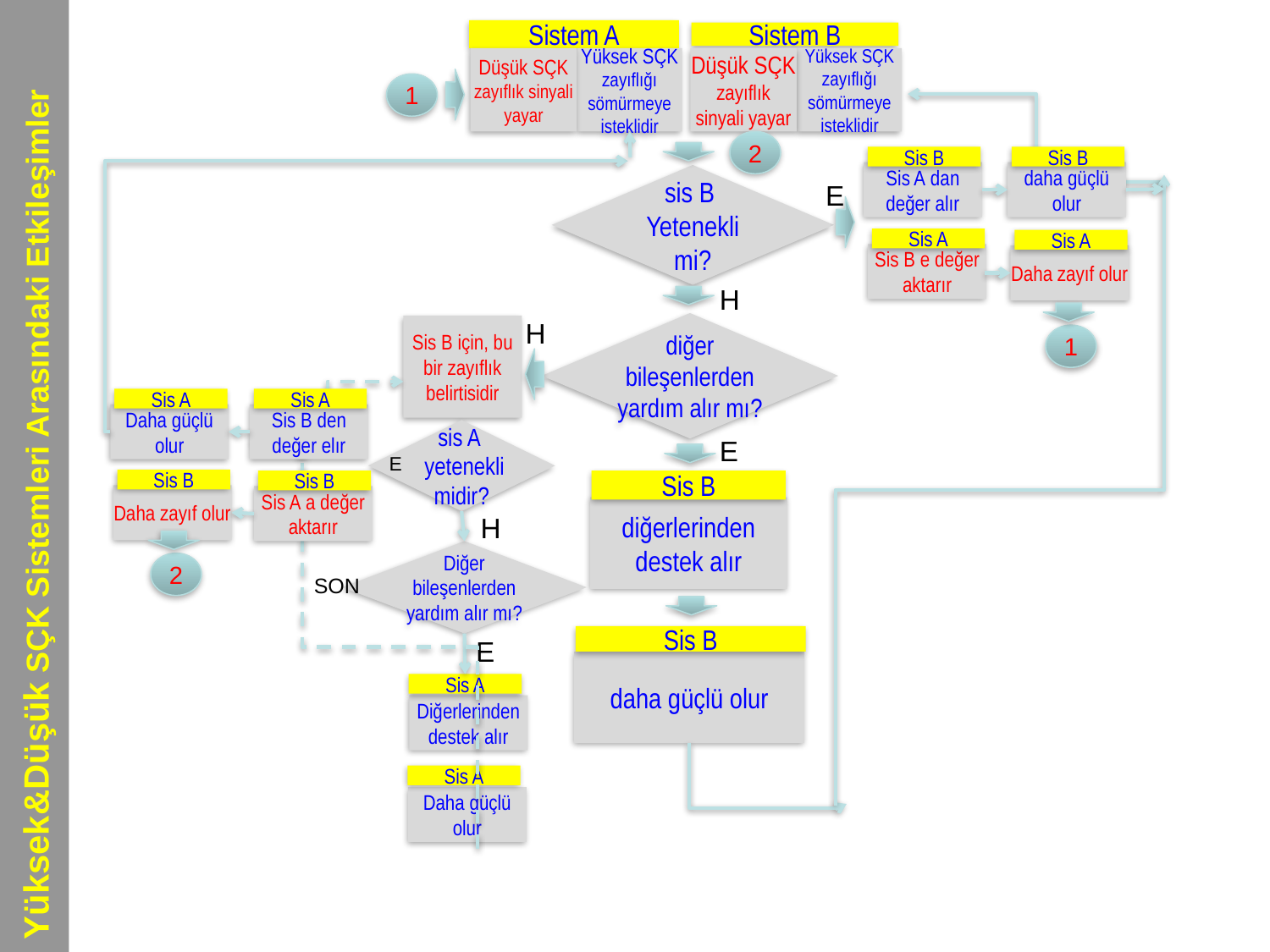

Sistem A
Sistem B
Düşük SÇK
zayıflık sinyali yayar

Yüksek SÇK
zayıflığı sömürmeye isteklidir

Düşük SÇK
zayıflık sinyali yayar

Yüksek SÇK
zayıflığı sömürmeye isteklidir

1

2

Sis B
Sis B
Sis A dan değer alır
daha güçlü olur
sis B
Yetenekli mi?
E

Sis A
Sis A
Sis B e değer aktarır
Daha zayıf olur
H

diğer bileşenlerden yardım alır mı?
Sis B için, bu bir zayıflık belirtisidir
H
1

Sis A
Sis A
Daha güçlü olur
Sis B den değer elır
sis A
 yetenekli midir?
E
Yüksek&Düşük SÇK Sistemleri Arasındaki Etkileşimler

E
Sis B
Sis B
Sis B
Daha zayıf olur
Sis A a değer aktarır
diğerlerinden destek alır
H

Diğer bileşenlerden yardım alır mı?
2
SON

Sis B
E
daha güçlü olur
Sis A
Diğerlerinden destek alır
Sis A
Daha güçlü olur